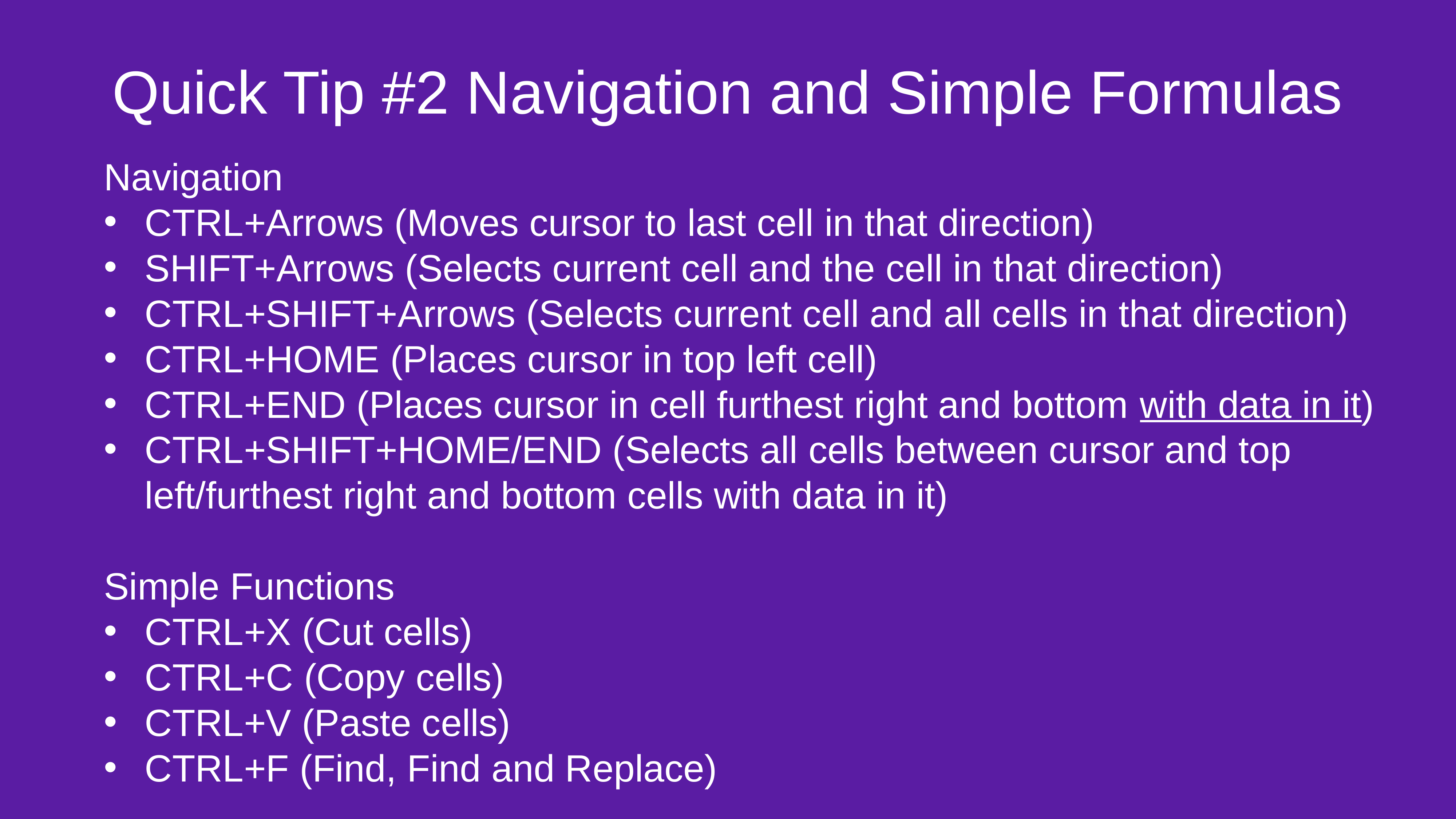

# Quick Tip #2 Navigation and Simple Formulas
Navigation
CTRL+Arrows (Moves cursor to last cell in that direction)
SHIFT+Arrows (Selects current cell and the cell in that direction)
CTRL+SHIFT+Arrows (Selects current cell and all cells in that direction)
CTRL+HOME (Places cursor in top left cell)
CTRL+END (Places cursor in cell furthest right and bottom with data in it)
CTRL+SHIFT+HOME/END (Selects all cells between cursor and top left/furthest right and bottom cells with data in it)

Simple Functions
CTRL+X (Cut cells)
CTRL+C (Copy cells)
CTRL+V (Paste cells)
CTRL+F (Find, Find and Replace)